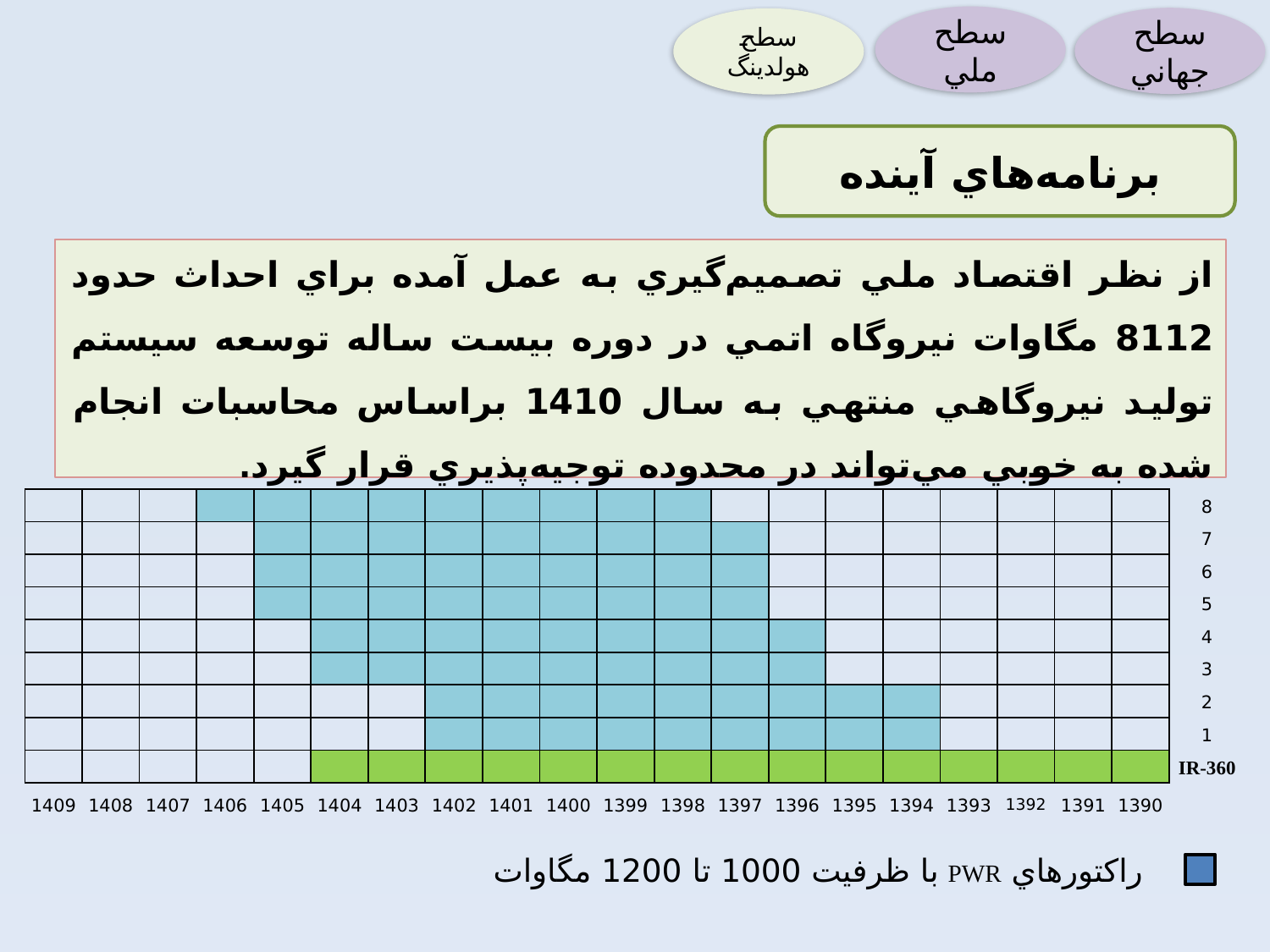

سطح ملي
سطح جهاني
سطح هولدينگ
برنامه‌هاي آينده
از نظر اقتصاد ملي تصميم‌گيري به عمل آمده براي احداث حدود 8112 مگاوات نيروگاه اتمي در دوره بيست ساله توسعه سيستم توليد نيروگاهي منتهي به سال 1410 براساس محاسبات انجام شده به خوبي مي‌تواند در محدوده توجيه‌پذيري قرار گيرد.
|  |  |  |  |  |  |  |  |  |  |  |  |  |  |  |  |  |  |  |  | 8 |
| --- | --- | --- | --- | --- | --- | --- | --- | --- | --- | --- | --- | --- | --- | --- | --- | --- | --- | --- | --- | --- |
|  |  |  |  |  |  |  |  |  |  |  |  |  |  |  |  |  |  |  |  | 7 |
|  |  |  |  |  |  |  |  |  |  |  |  |  |  |  |  |  |  |  |  | 6 |
|  |  |  |  |  |  |  |  |  |  |  |  |  |  |  |  |  |  |  |  | 5 |
|  |  |  |  |  |  |  |  |  |  |  |  |  |  |  |  |  |  |  |  | 4 |
|  |  |  |  |  |  |  |  |  |  |  |  |  |  |  |  |  |  |  |  | 3 |
|  |  |  |  |  |  |  |  |  |  |  |  |  |  |  |  |  |  |  |  | 2 |
|  |  |  |  |  |  |  |  |  |  |  |  |  |  |  |  |  |  |  |  | 1 |
|  |  |  |  |  |  |  |  |  |  |  |  |  |  |  |  |  |  |  |  | IR-360 |
| 1409 | 1408 | 1407 | 1406 | 1405 | 1404 | 1403 | 1402 | 1401 | 1400 | 1399 | 1398 | 1397 | 1396 | 1395 | 1394 | 1393 | 1392 | 1391 | 1390 |  |
راكتورهاي PWR با ظرفيت 1000 تا 1200 مگاوات